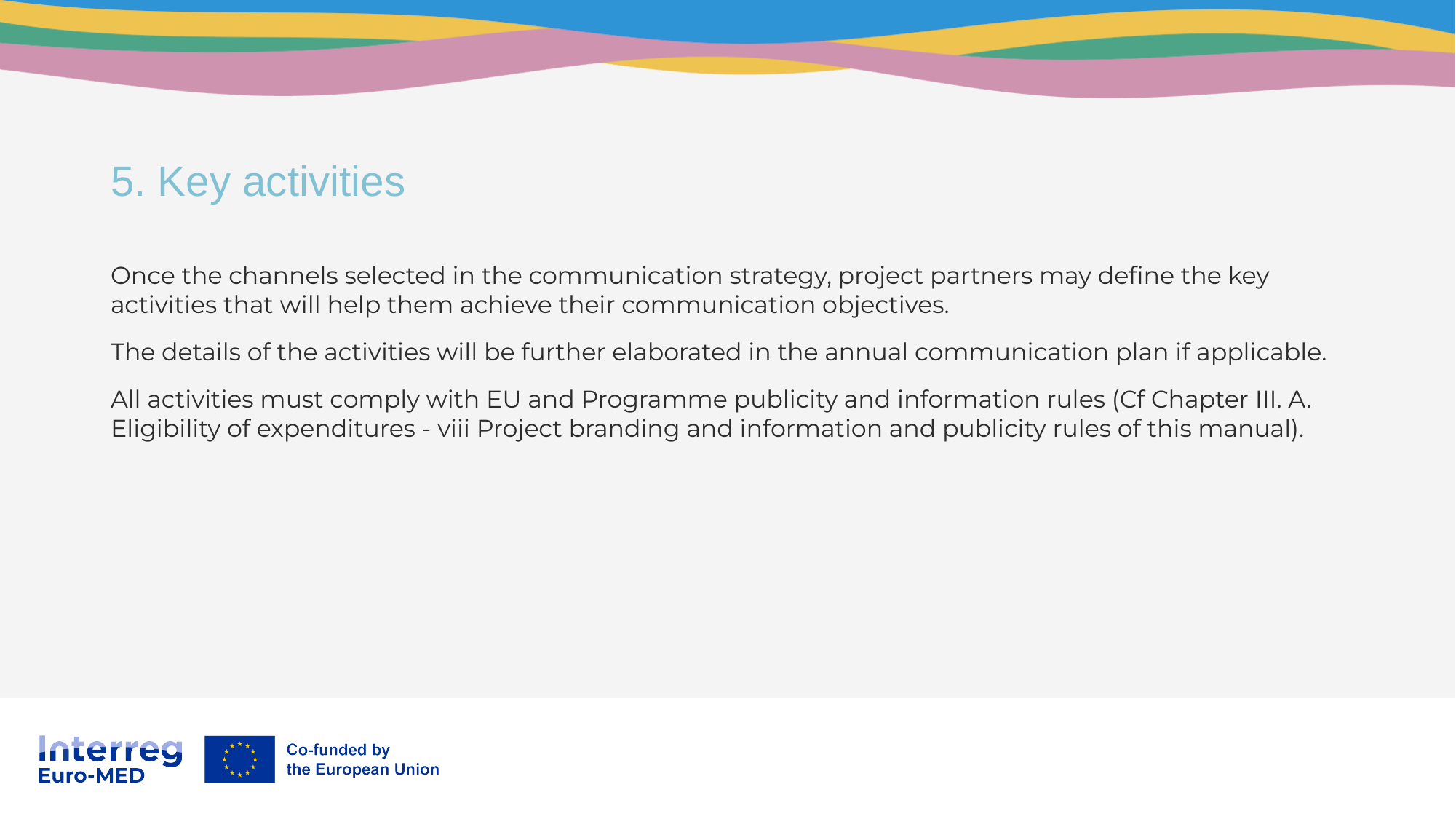

5. Key activities
Once the channels selected in the communication strategy, project partners may define the key activities that will help them achieve their communication objectives.
The details of the activities will be further elaborated in the annual communication plan if applicable.
All activities must comply with EU and Programme publicity and information rules (Cf Chapter III. A. Eligibility of expenditures - viii Project branding and information and publicity rules of this manual).